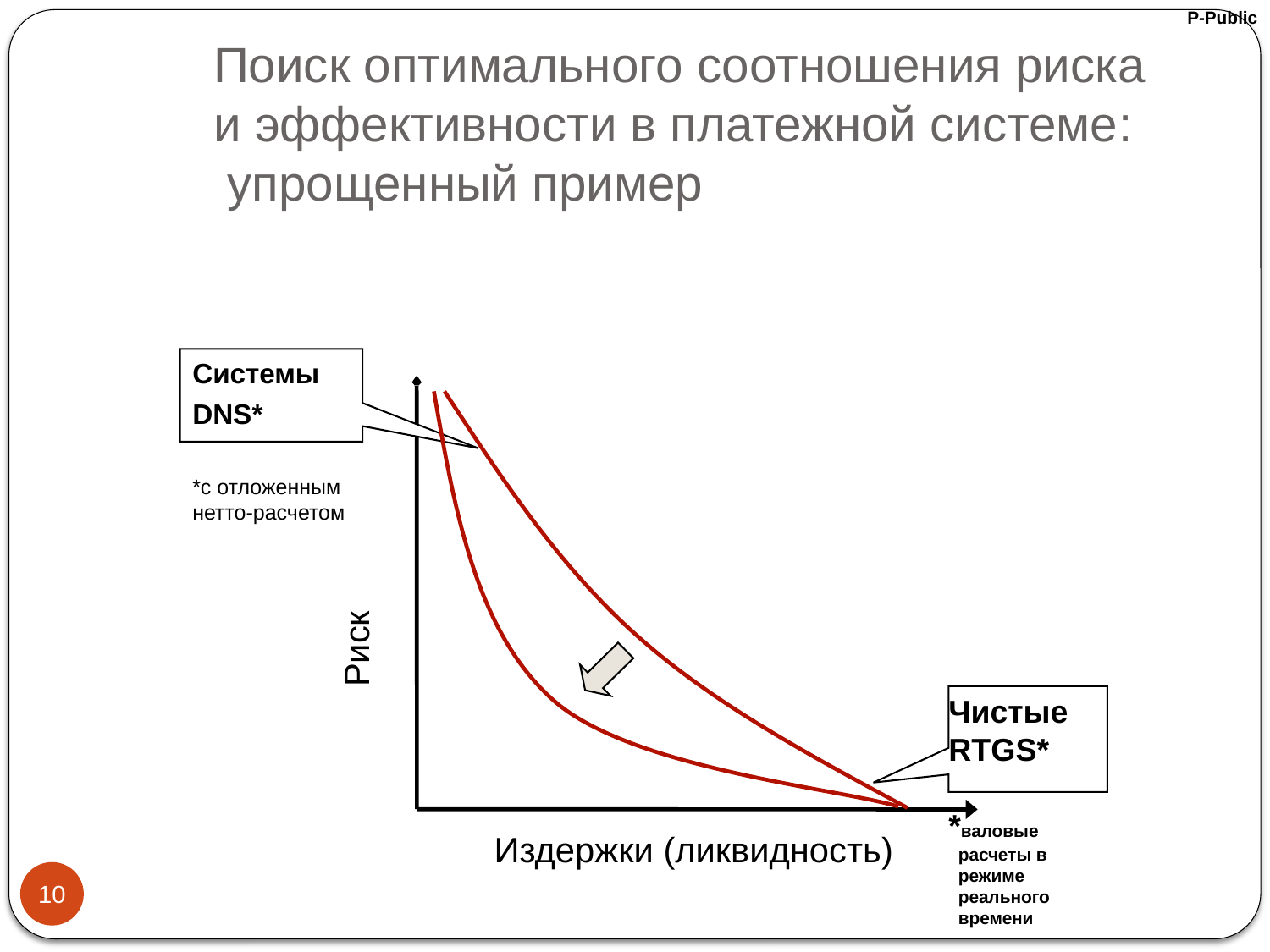

# Поиск оптимального соотношения риска и эффективности в платежной системе: упрощенный пример

Системы
DNS*

*с отложенным нетто-расчетом

Риск

Чистые RTGS*

*валовые
  расчеты в
  режиме
  реального
  времени

Издержки (ликвидность)
10